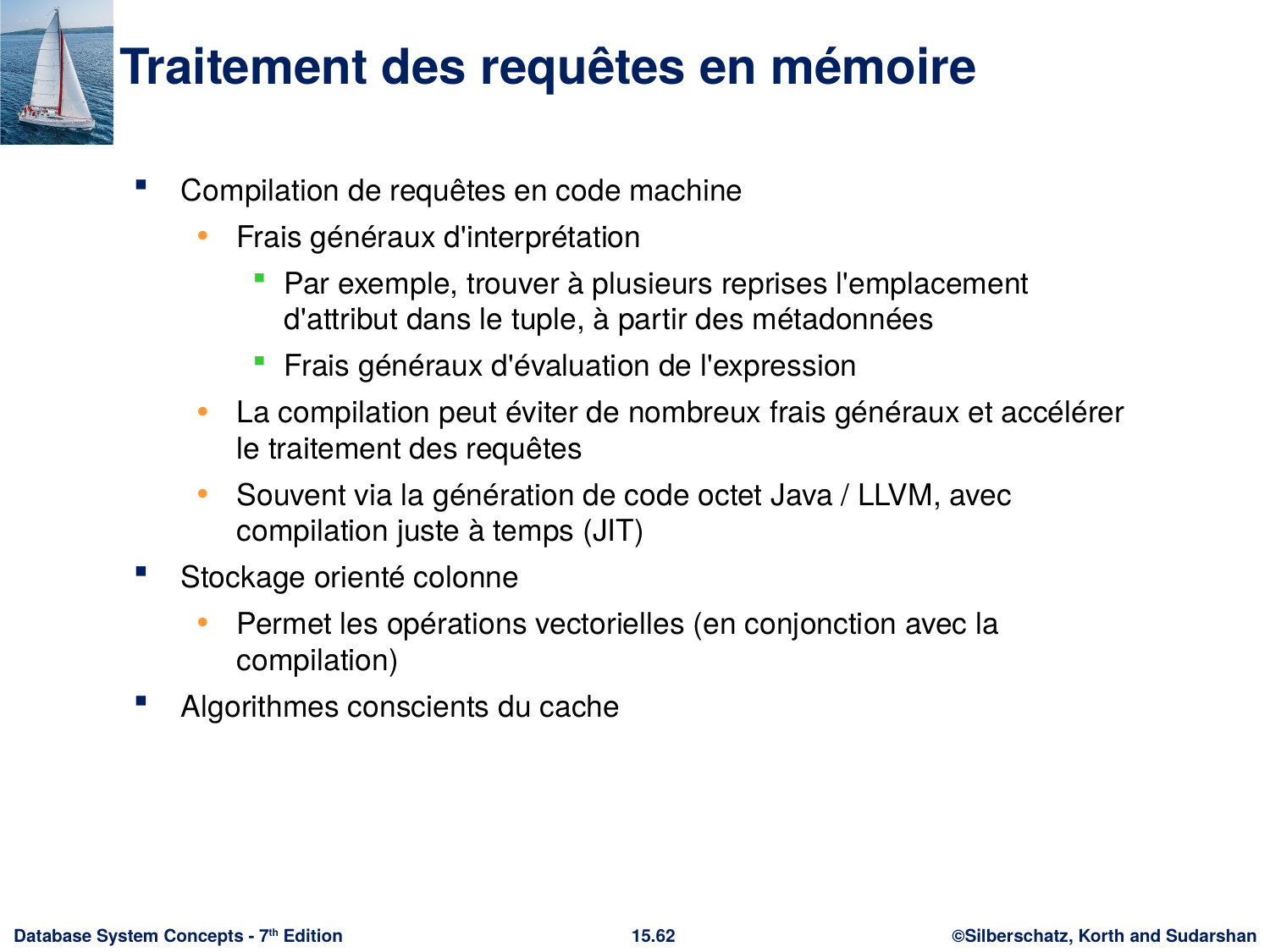

# Traitement des requêtes en mémoire
Compilation de requêtes en code machine
Frais généraux d'interprétation
Par exemple, trouver à plusieurs reprises l'emplacement d'attribut dans le tuple, à partir des métadonnées
Frais généraux d'évaluation de l'expression
La compilation peut éviter de nombreux frais généraux et accélérer le traitement des requêtes
Souvent via la génération de code octet Java / LLVM, avec compilation juste à temps (JIT)
Stockage orienté colonne
Permet les opérations vectorielles (en conjonction avec la compilation)
Algorithmes conscients du cache